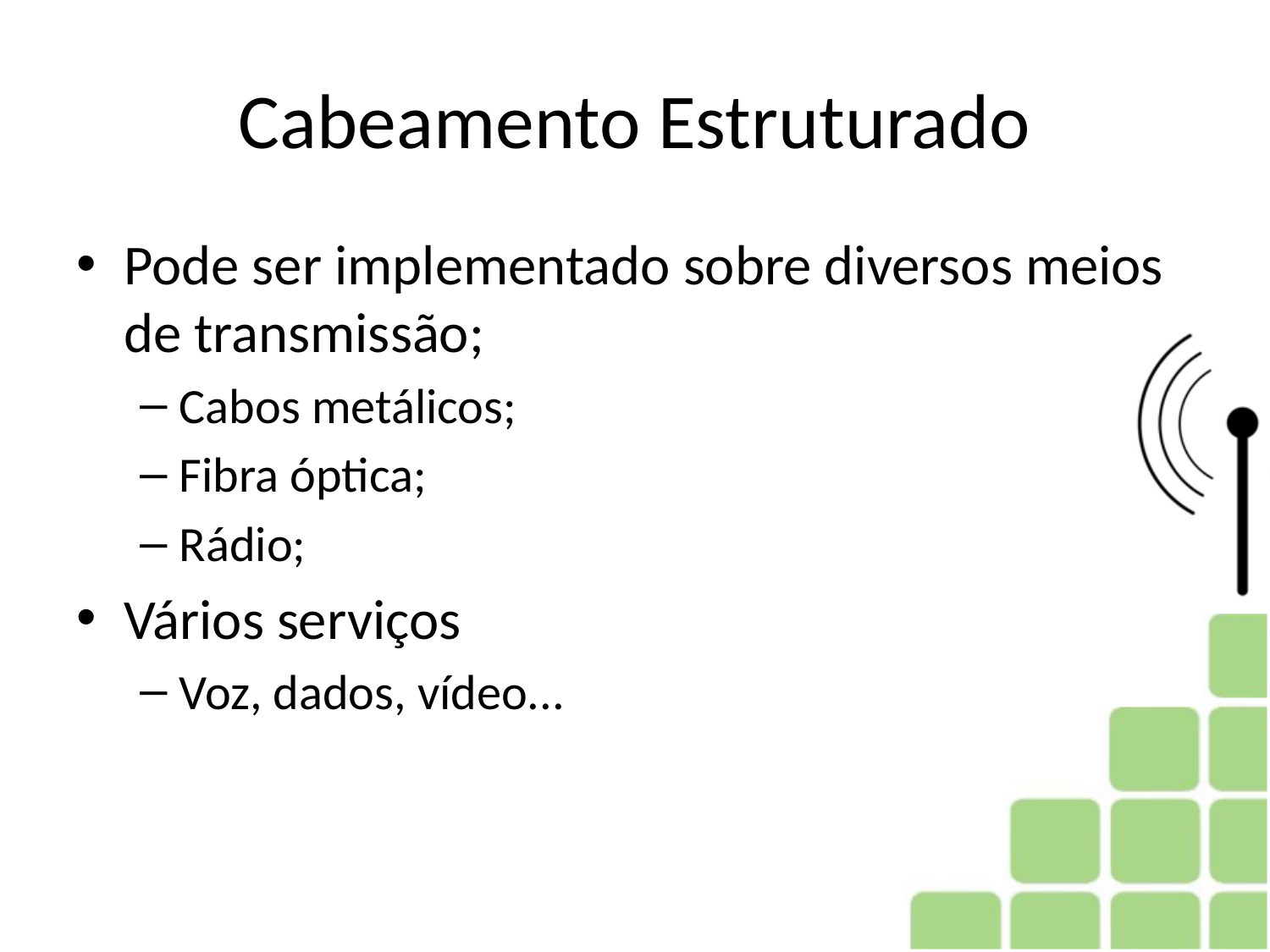

# Cabeamento Estruturado
Pode ser implementado sobre diversos meios de transmissão;
Cabos metálicos;
Fibra óptica;
Rádio;
Vários serviços
Voz, dados, vídeo...